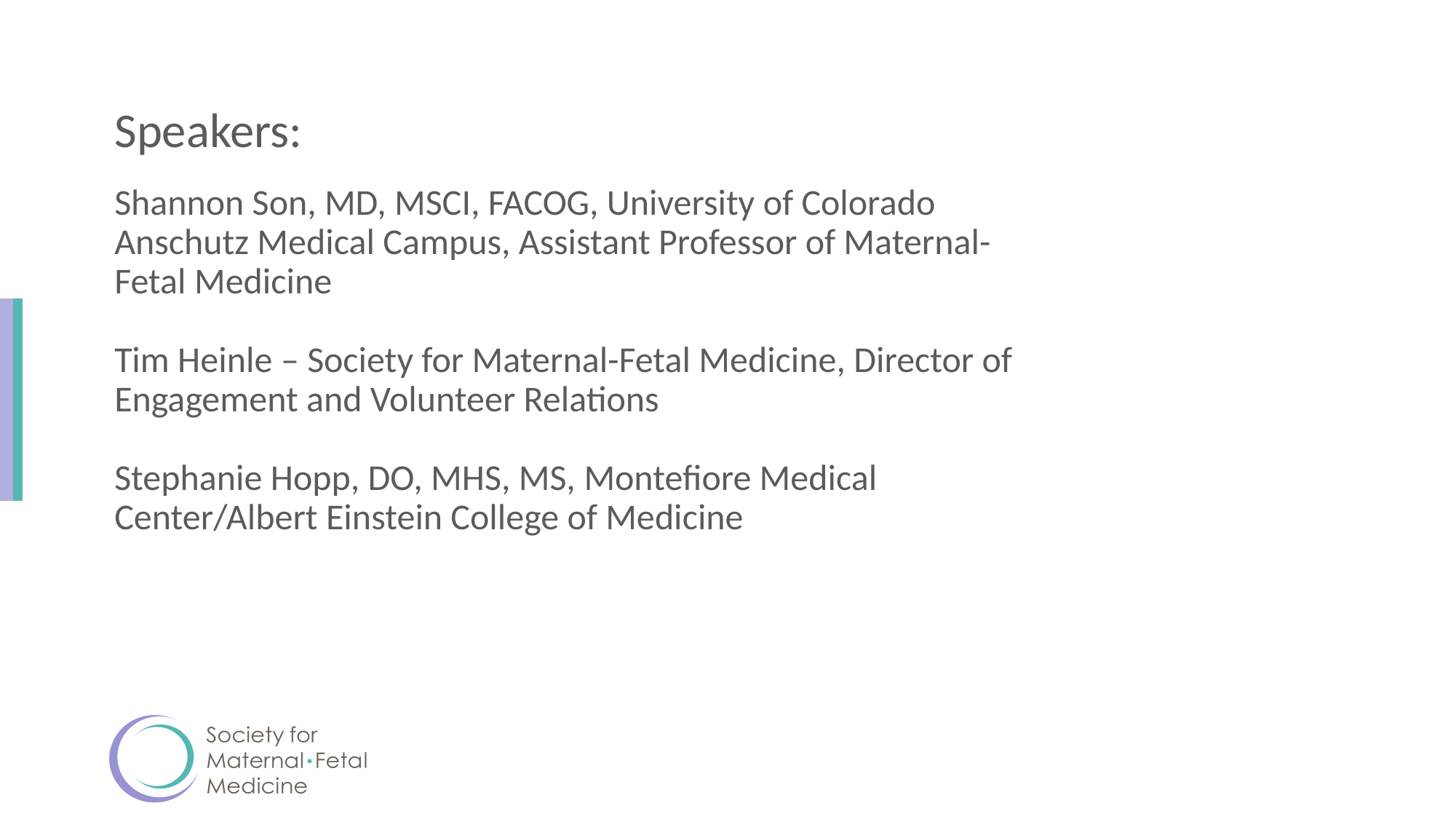

# Speakers: Shannon Son, MD, MSCI, FACOG, University of Colorado Anschutz Medical Campus, Assistant Professor of Maternal-Fetal Medicine Tim Heinle – Society for Maternal-Fetal Medicine, Director of Engagement and Volunteer Relations Stephanie Hopp, DO, MHS, MS, Montefiore Medical Center/Albert Einstein College of Medicine